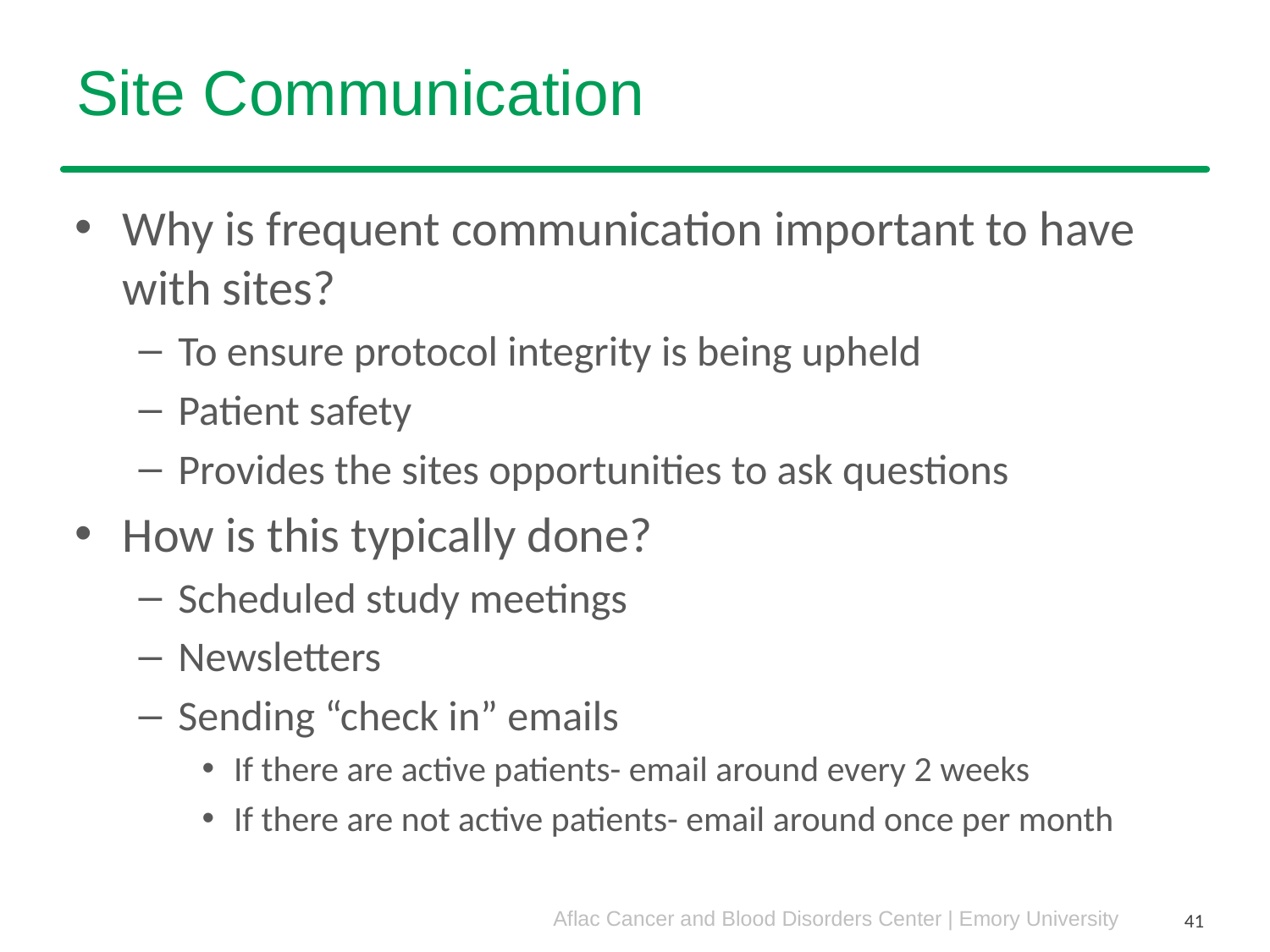

# Site Communication
Why is frequent communication important to have with sites?
To ensure protocol integrity is being upheld
Patient safety
Provides the sites opportunities to ask questions
How is this typically done?
Scheduled study meetings
Newsletters
Sending “check in” emails
If there are active patients- email around every 2 weeks
If there are not active patients- email around once per month
41